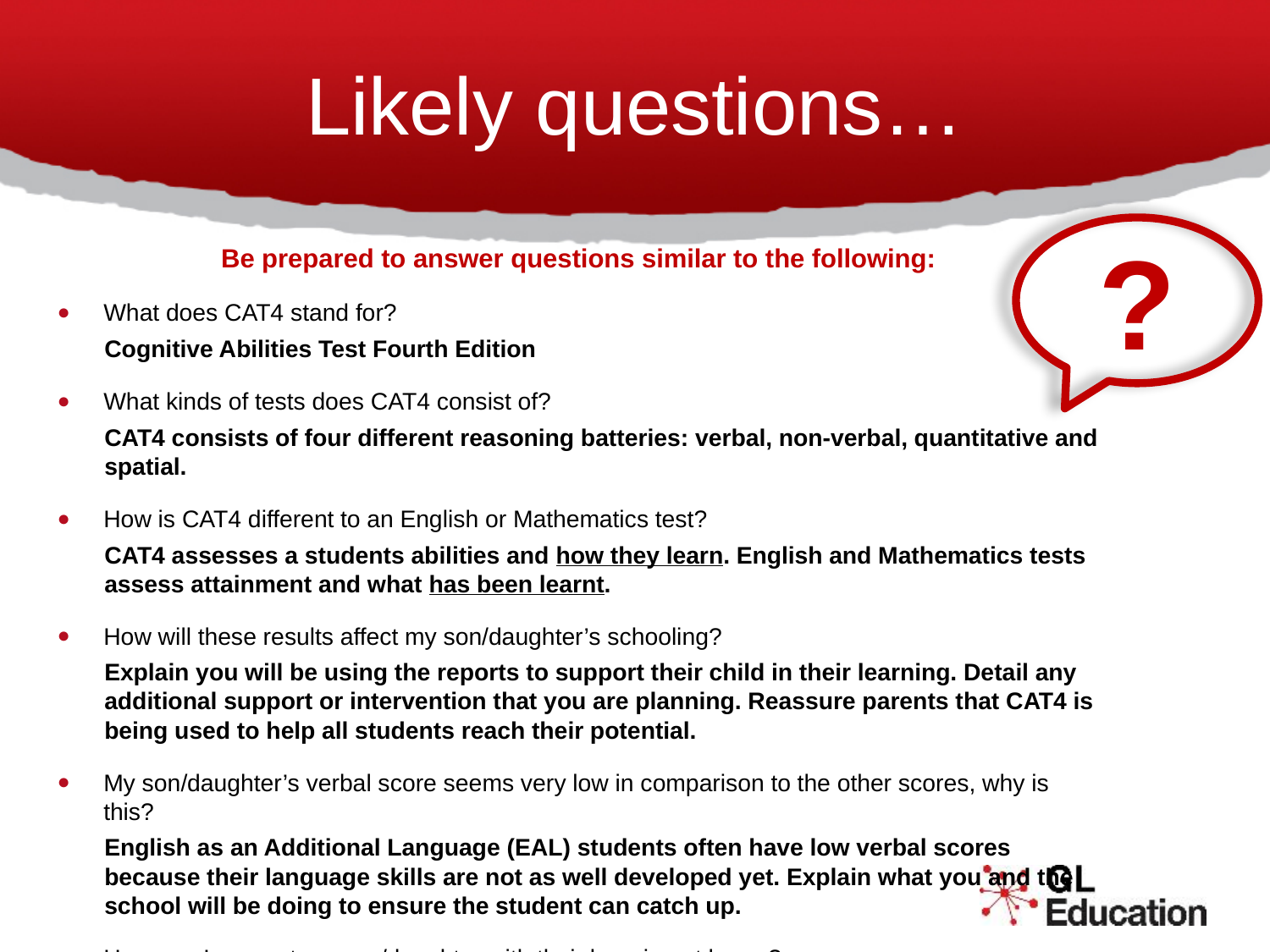

Likely questions…
?

Be prepared to answer questions similar to the following:
What does CAT4 stand for?
Cognitive Abilities Test Fourth Edition
What kinds of tests does CAT4 consist of?
CAT4 consists of four different reasoning batteries: verbal, non-verbal, quantitative and spatial.
How is CAT4 different to an English or Mathematics test?
CAT4 assesses a students abilities and how they learn. English and Mathematics tests assess attainment and what has been learnt.
How will these results affect my son/daughter’s schooling?
Explain you will be using the reports to support their child in their learning. Detail any additional support or intervention that you are planning. Reassure parents that CAT4 is being used to help all students reach their potential.
My son/daughter’s verbal score seems very low in comparison to the other scores, why is this?
English as an Additional Language (EAL) students often have low verbal scores because their language skills are not as well developed yet. Explain what you and the school will be doing to ensure the student can catch up.
How can I support my son/daughter with their learning at home?
Use the report to go through the suggested strategies that can be used at home.